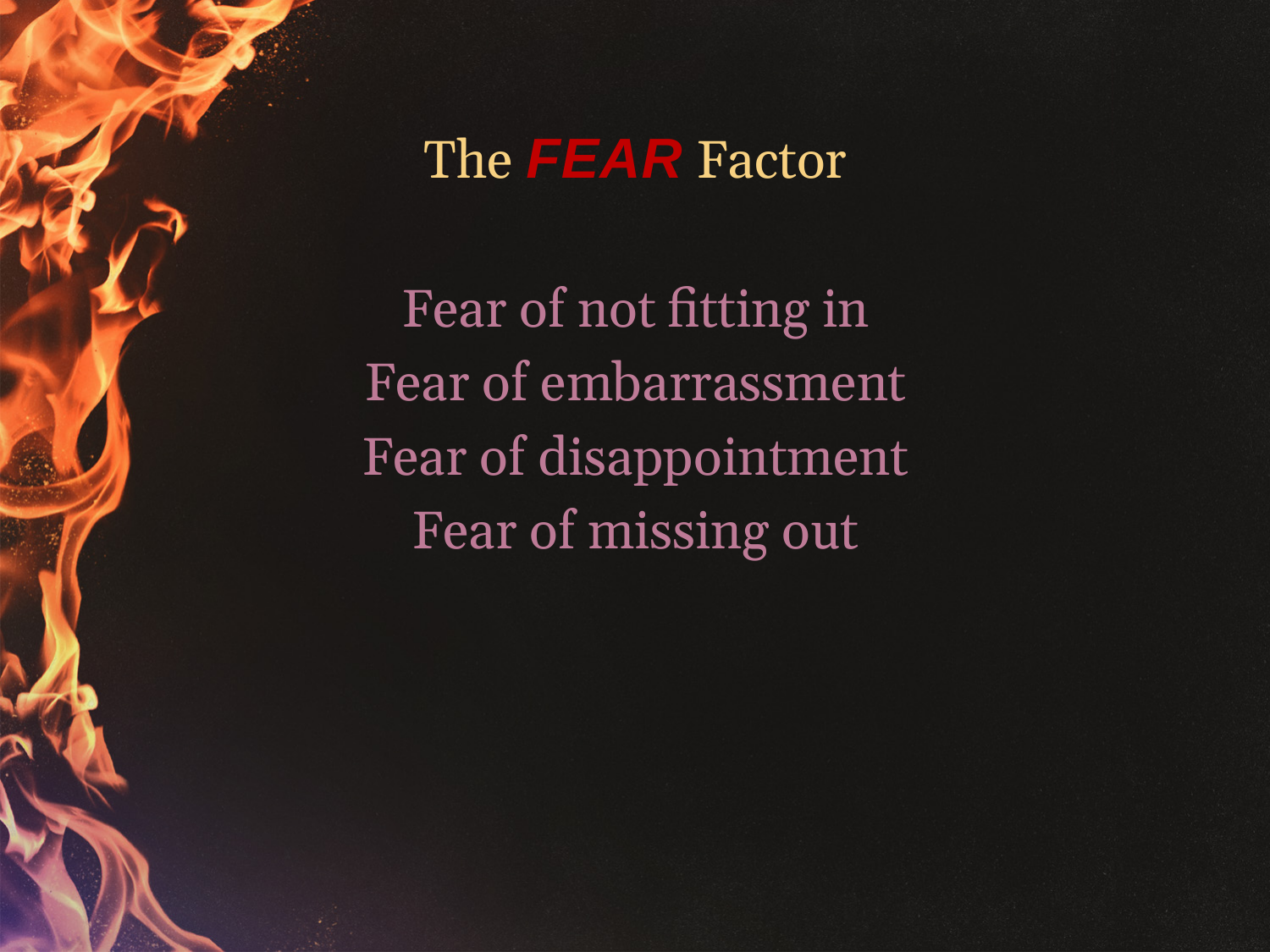

The FEAR Factor

Fear of not fitting in
Fear of embarrassment
Fear of disappointment
Fear of missing out